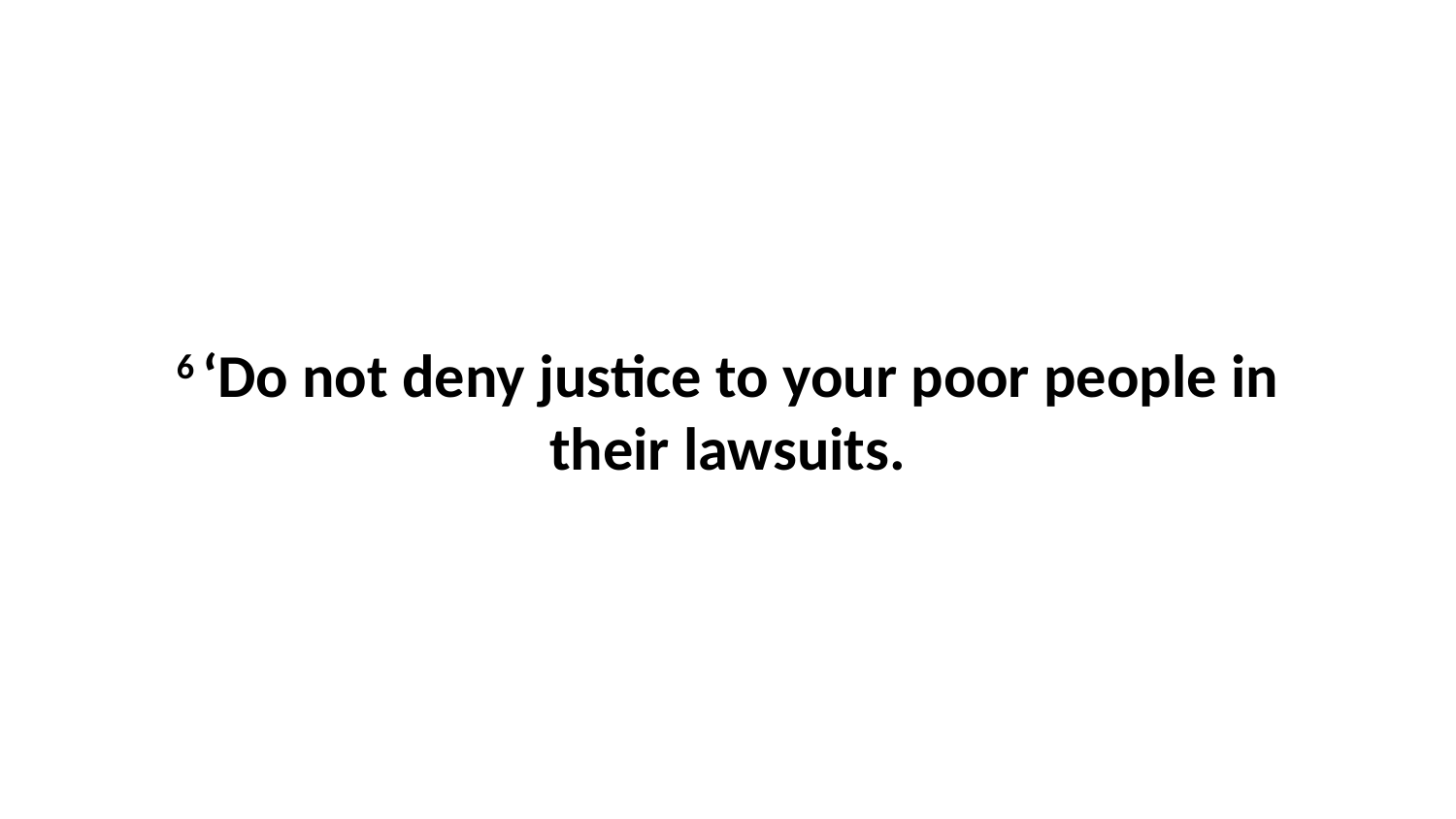

6 ‘Do not deny justice to your poor people in their lawsuits.